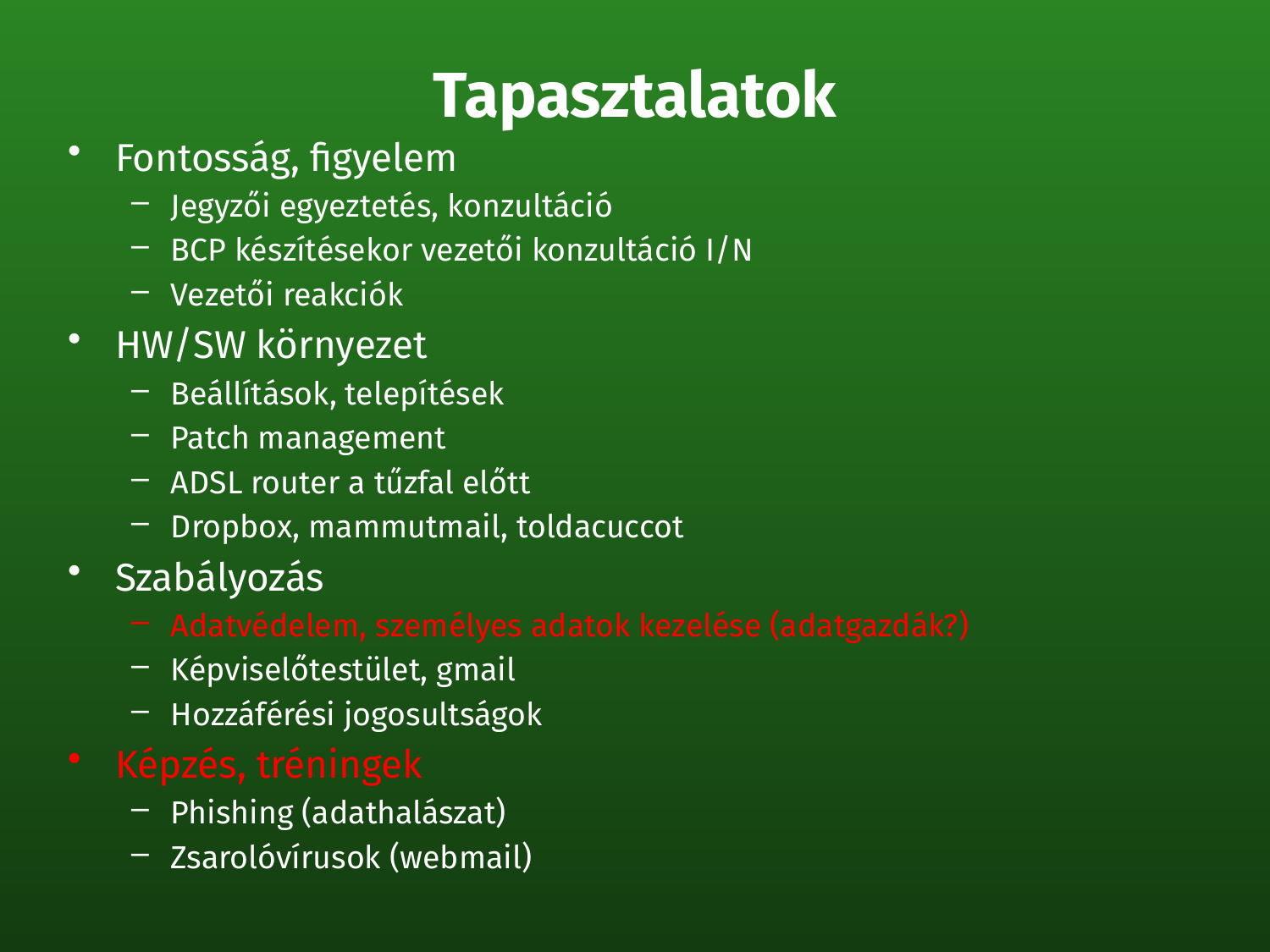

# Tapasztalatok
Fontosság, figyelem
Jegyzői egyeztetés, konzultáció
BCP készítésekor vezetői konzultáció I/N
Vezetői reakciók
HW/SW környezet
Beállítások, telepítések
Patch management
ADSL router a tűzfal előtt
Dropbox, mammutmail, toldacuccot
Szabályozás
Adatvédelem, személyes adatok kezelése (adatgazdák?)
Képviselőtestület, gmail
Hozzáférési jogosultságok
Képzés, tréningek
Phishing (adathalászat)
Zsarolóvírusok (webmail)